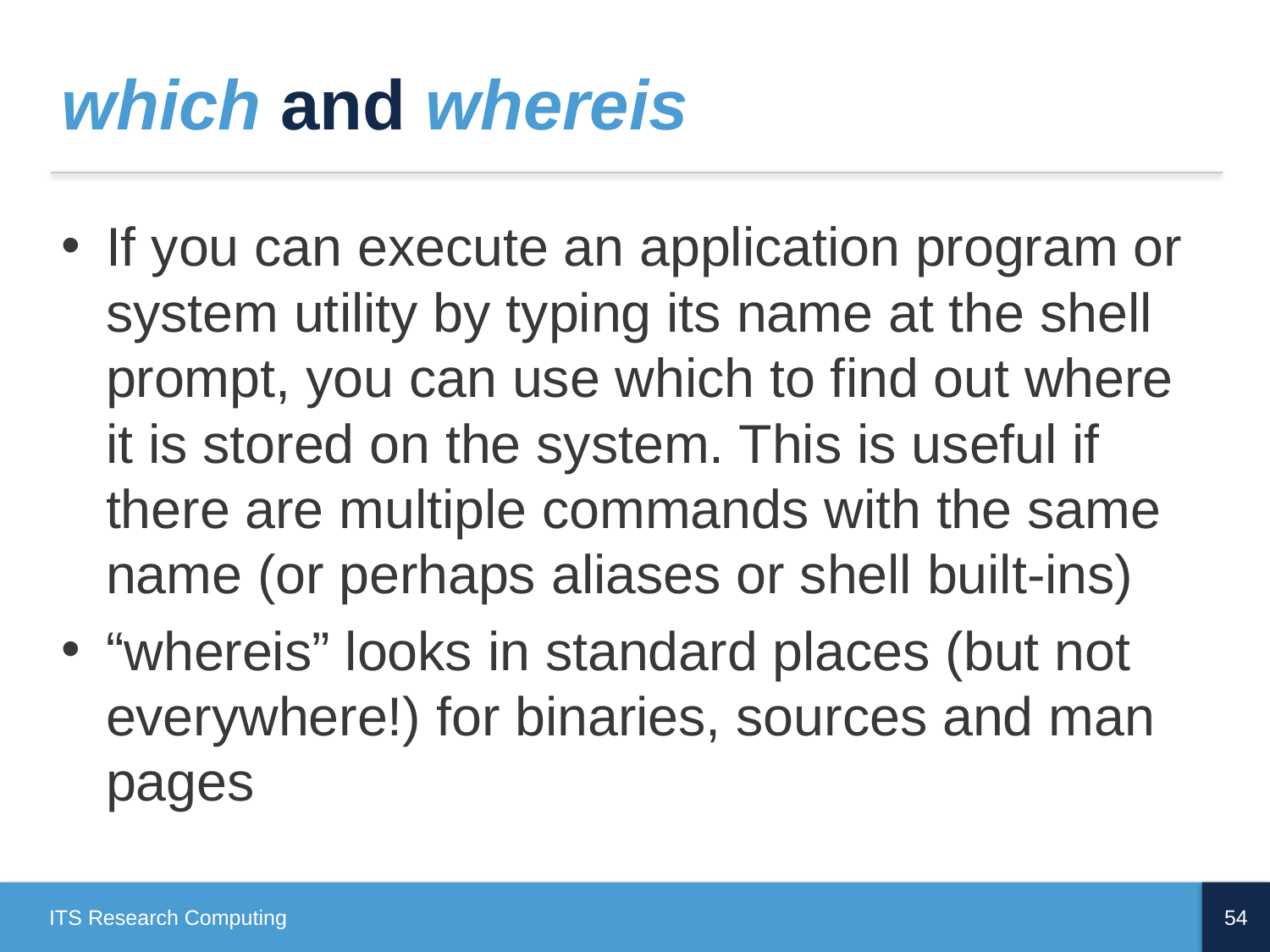

# which and whereis
If you can execute an application program or system utility by typing its name at the shell prompt, you can use which to find out where it is stored on the system. This is useful if there are multiple commands with the same name (or perhaps aliases or shell built-ins)
“whereis” looks in standard places (but not everywhere!) for binaries, sources and man pages

ITS Research Computing
54